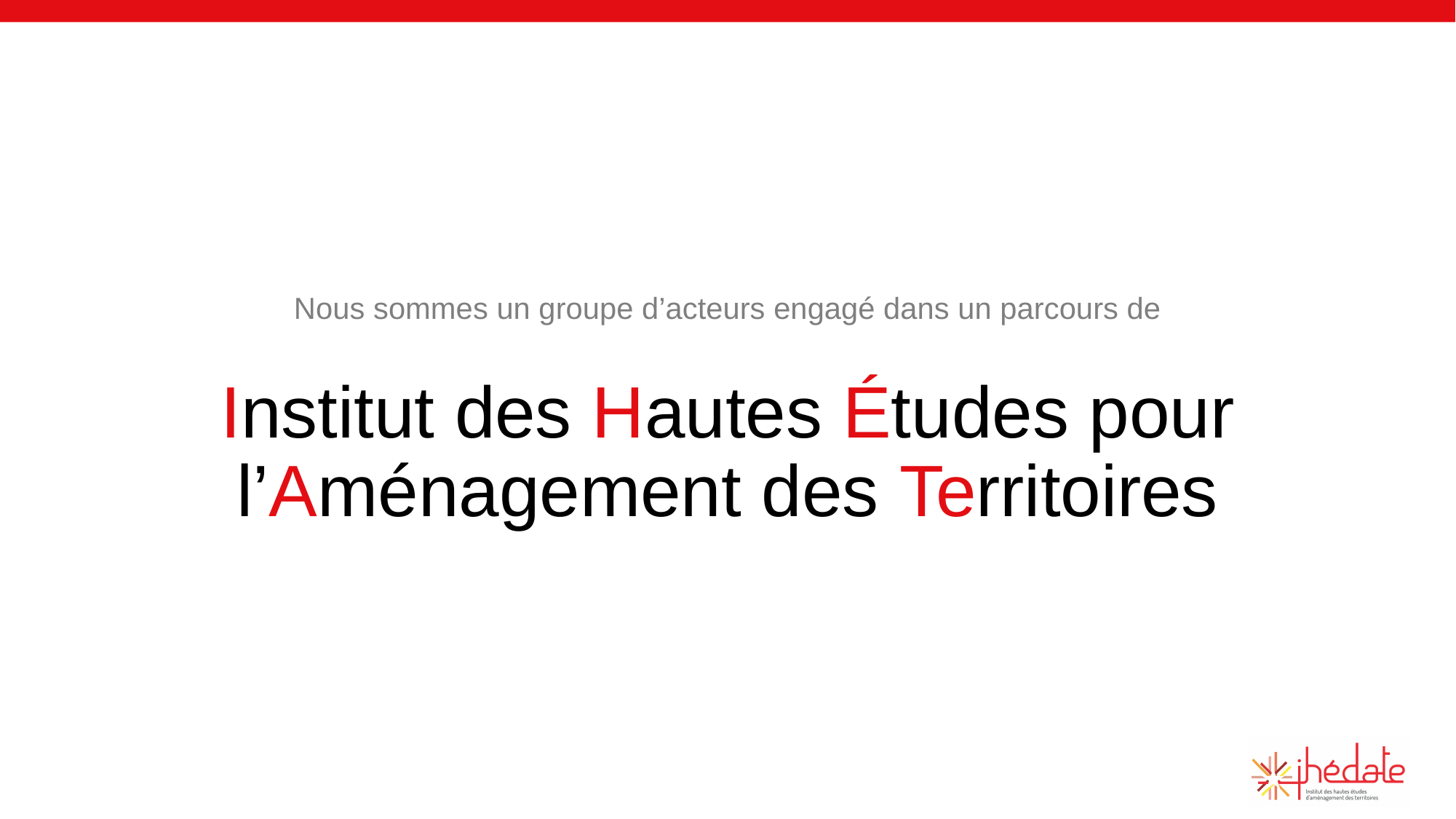

Nous sommes un groupe d’acteurs engagé dans un parcours de
# Institut des Hautes Études pour l’Aménagement des Territoires